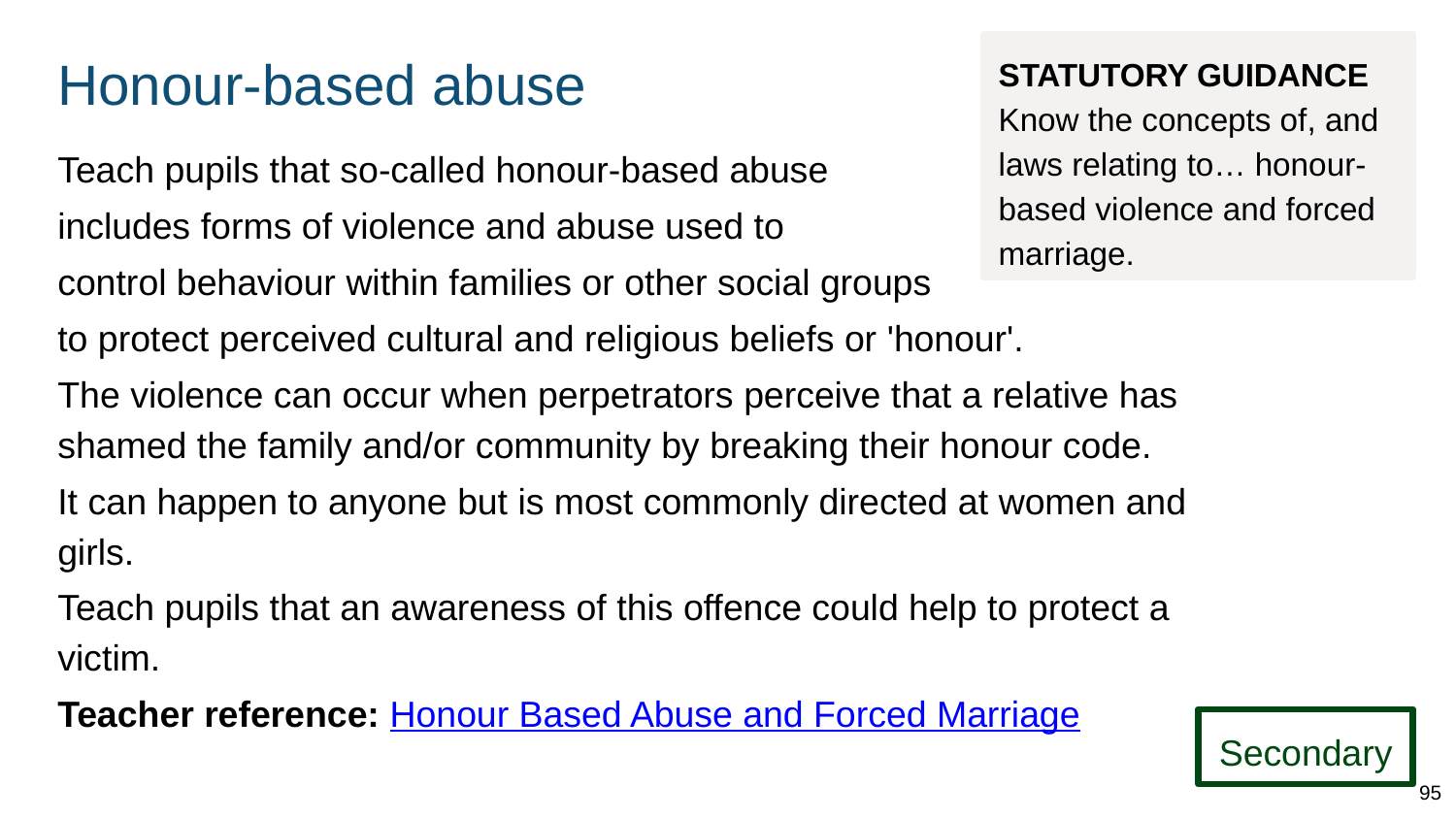

# Honour-based abuse
STATUTORY GUIDANCE
Know the concepts of, and laws relating to… honour-based violence and forced marriage.

Teach pupils that so-called honour-based abuse
includes forms of violence and abuse used to
control behaviour within families or other social groups
to protect perceived cultural and religious beliefs or 'honour'.
The violence can occur when perpetrators perceive that a relative has shamed the family and/or community by breaking their honour code.
It can happen to anyone but is most commonly directed at women and girls.
Teach pupils that an awareness of this offence could help to protect a victim.
Teacher reference: Honour Based Abuse and Forced Marriage

Secondary
95